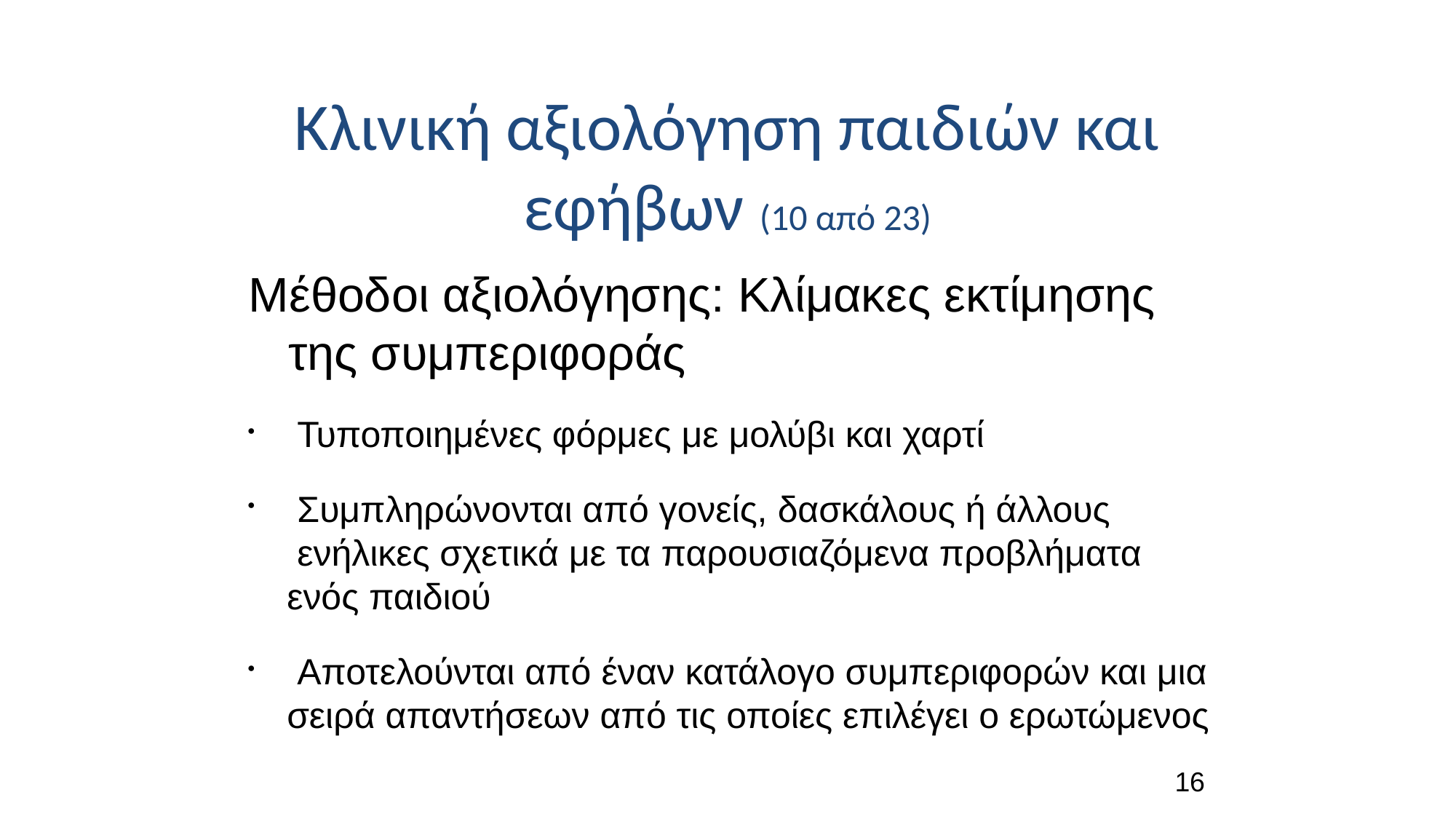

Κλινική αξιολόγηση παιδιών και εφήβων (10 από 23)
Μέθοδοι αξιολόγησης: Κλίμακες εκτίμησης της συμπεριφοράς
 Τυποποιημένες φόρμες με μολύβι και χαρτί
 Συμπληρώνονται από γονείς, δασκάλους ή άλλους             ενήλικες σχετικά με τα παρουσιαζόμενα προβλήματα         ενός παιδιού
 Αποτελούνται από έναν κατάλογο συμπεριφορών και μια   σειρά απαντήσεων από τις οποίες επιλέγει ο ερωτώμενος
16